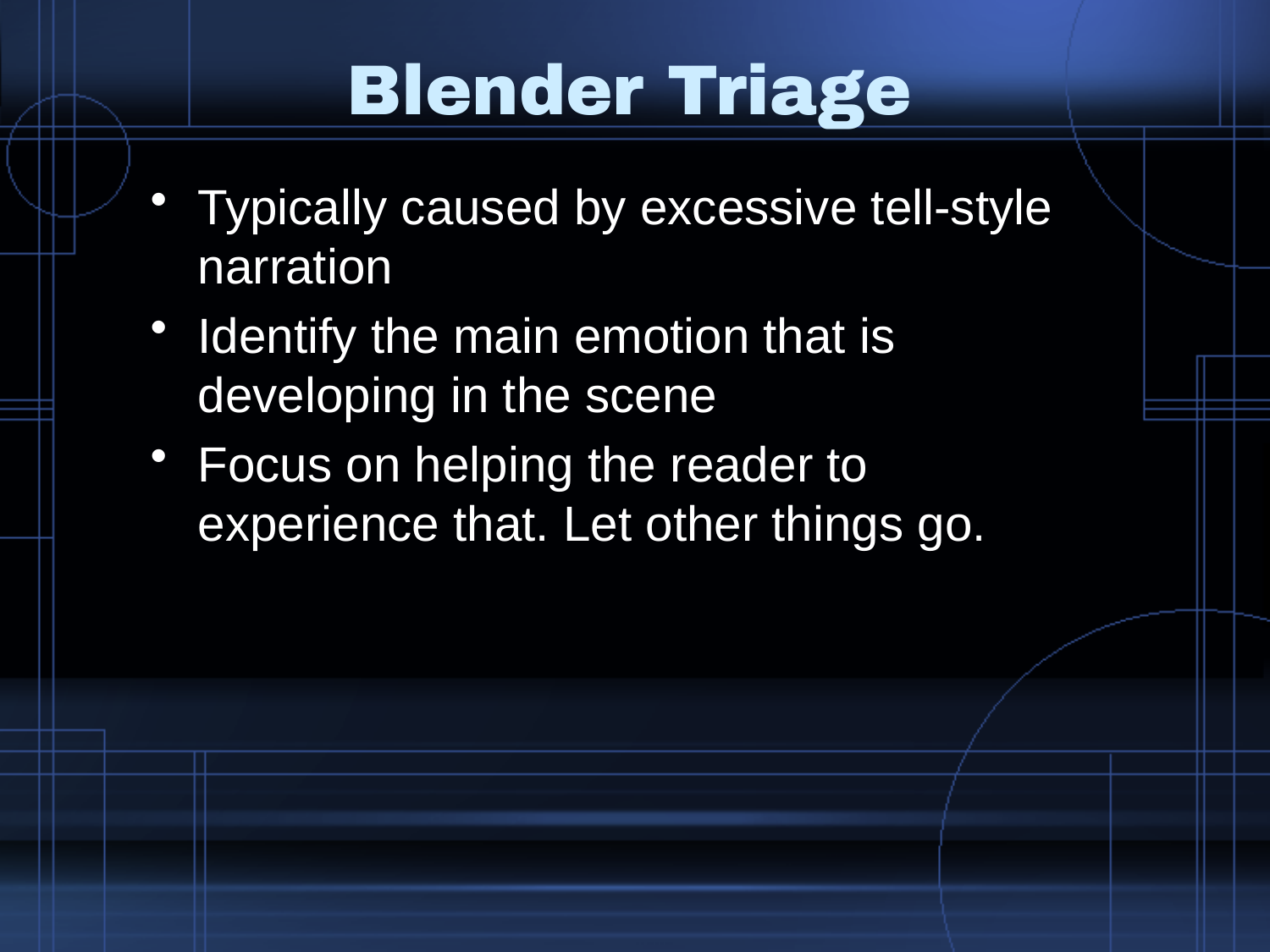

# Blender Triage
Typically caused by excessive tell-style narration
Identify the main emotion that is developing in the scene
Focus on helping the reader to experience that. Let other things go.